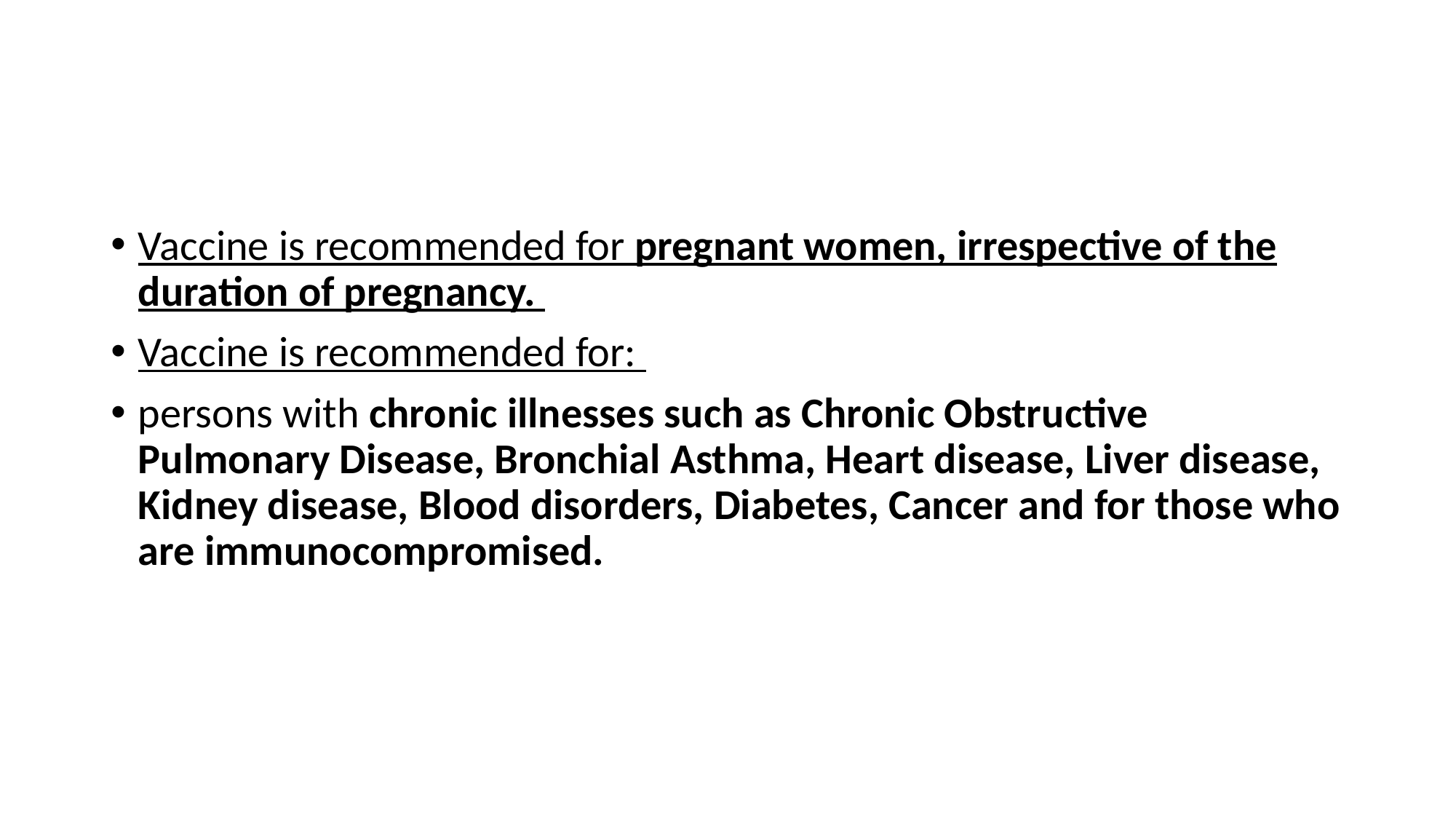

Vaccine is recommended for pregnant women, irrespective of the duration of pregnancy.
Vaccine is recommended for:
persons with chronic illnesses such as Chronic Obstructive Pulmonary Disease, Bronchial Asthma, Heart disease, Liver disease, Kidney disease, Blood disorders, Diabetes, Cancer and for those who are immunocompromised.